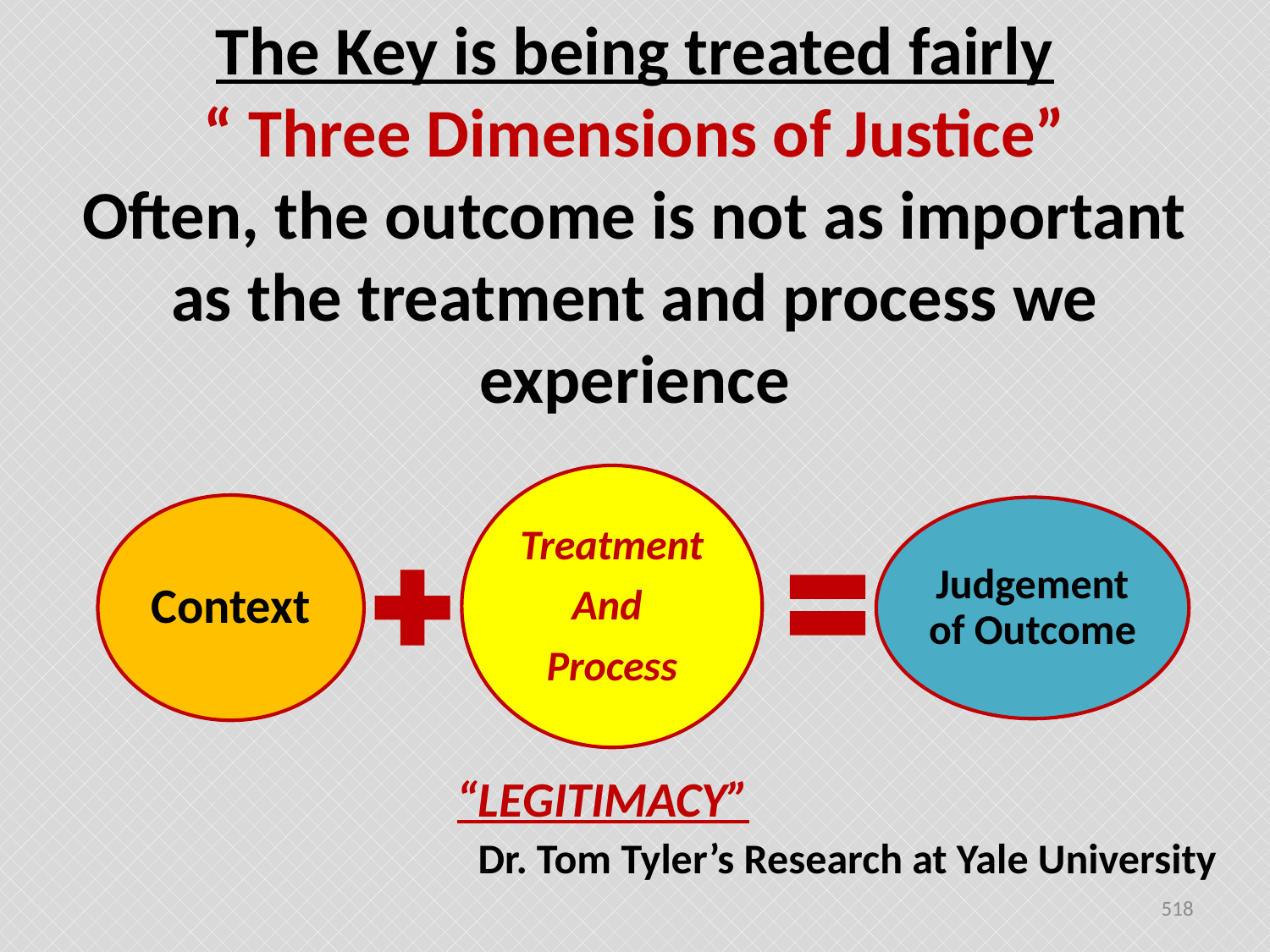

# The Key is being treated fairly “ Three Dimensions of Justice” Often, the outcome is not as important as the treatment and process we experience
Context

Treatment
And
Process

Judgement of Outcome
“LEGITIMACY”
Dr. Tom Tyler’s Research at Yale University
518